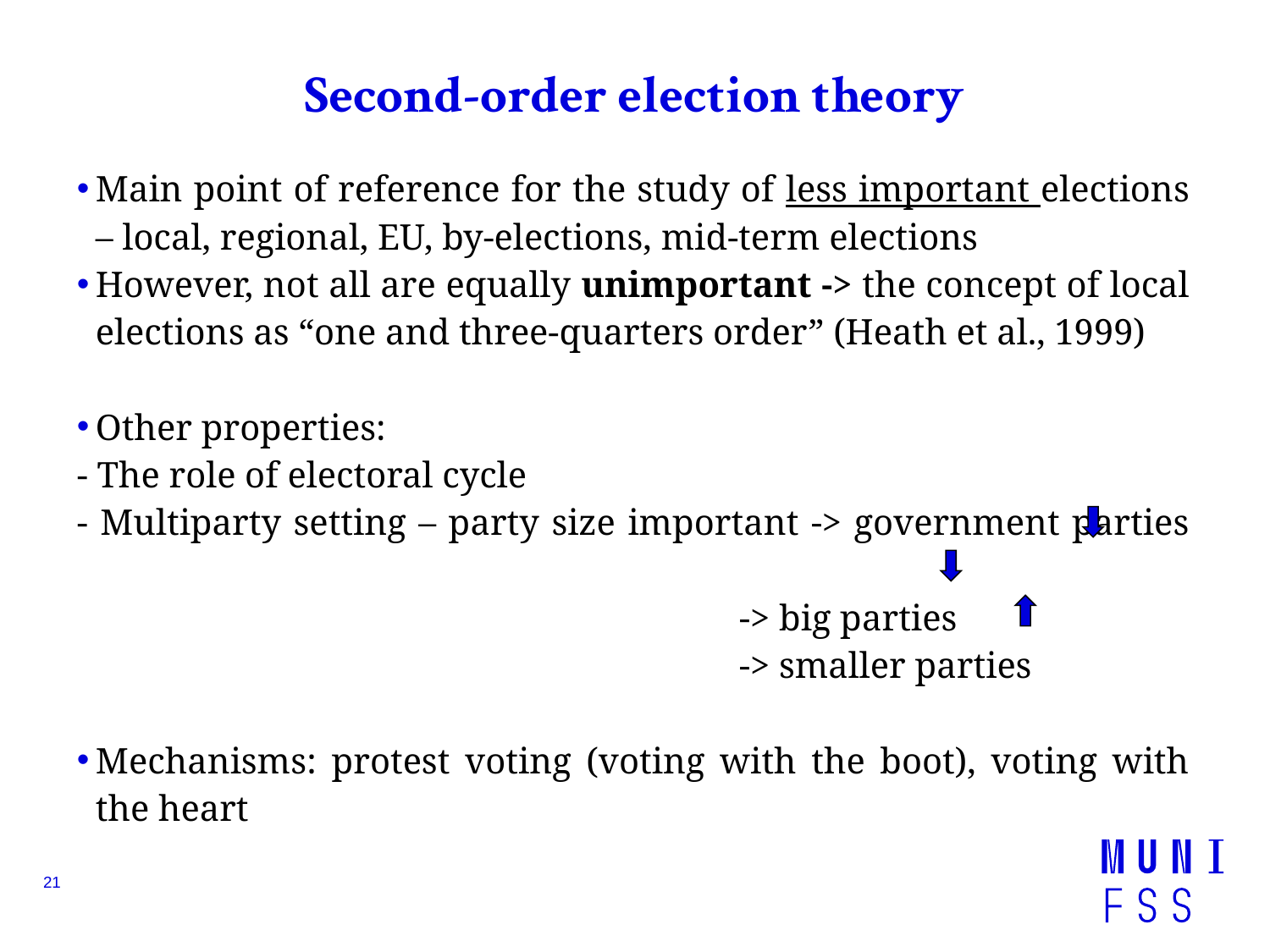

# Second-order election theory
Main point of reference for the study of less important elections – local, regional, EU, by-elections, mid-term elections
However, not all are equally unimportant -> the concept of local elections as “one and three-quarters order” (Heath et al., 1999)

Other properties:
- The role of electoral cycle
- Multiparty setting – party size important -> government parties
					   -> big parties
					   -> smaller parties

Mechanisms: protest voting (voting with the boot), voting with the heart

21